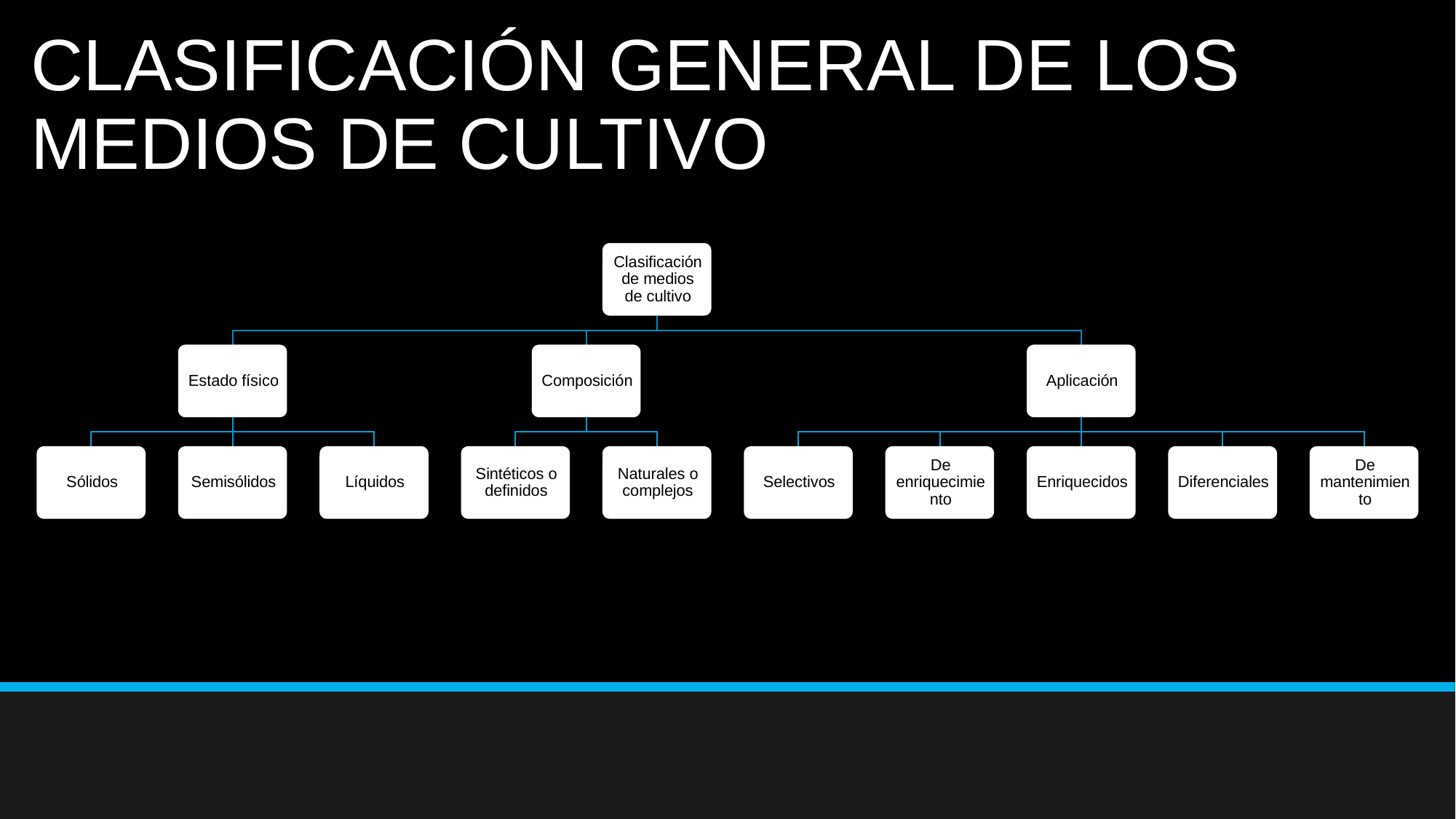

# CLASIFICACIÓN GENERAL DE LOS MEDIOS DE CULTIVO
Clasificación de medios de cultivo
Estado físico
Sólidos
Semisólidos
Líquidos
Composición
Sintéticos o definidos
Naturales o complejos
Aplicación
Selectivos
De enriquecimiento
Enriquecidos
Diferenciales
De mantenimiento